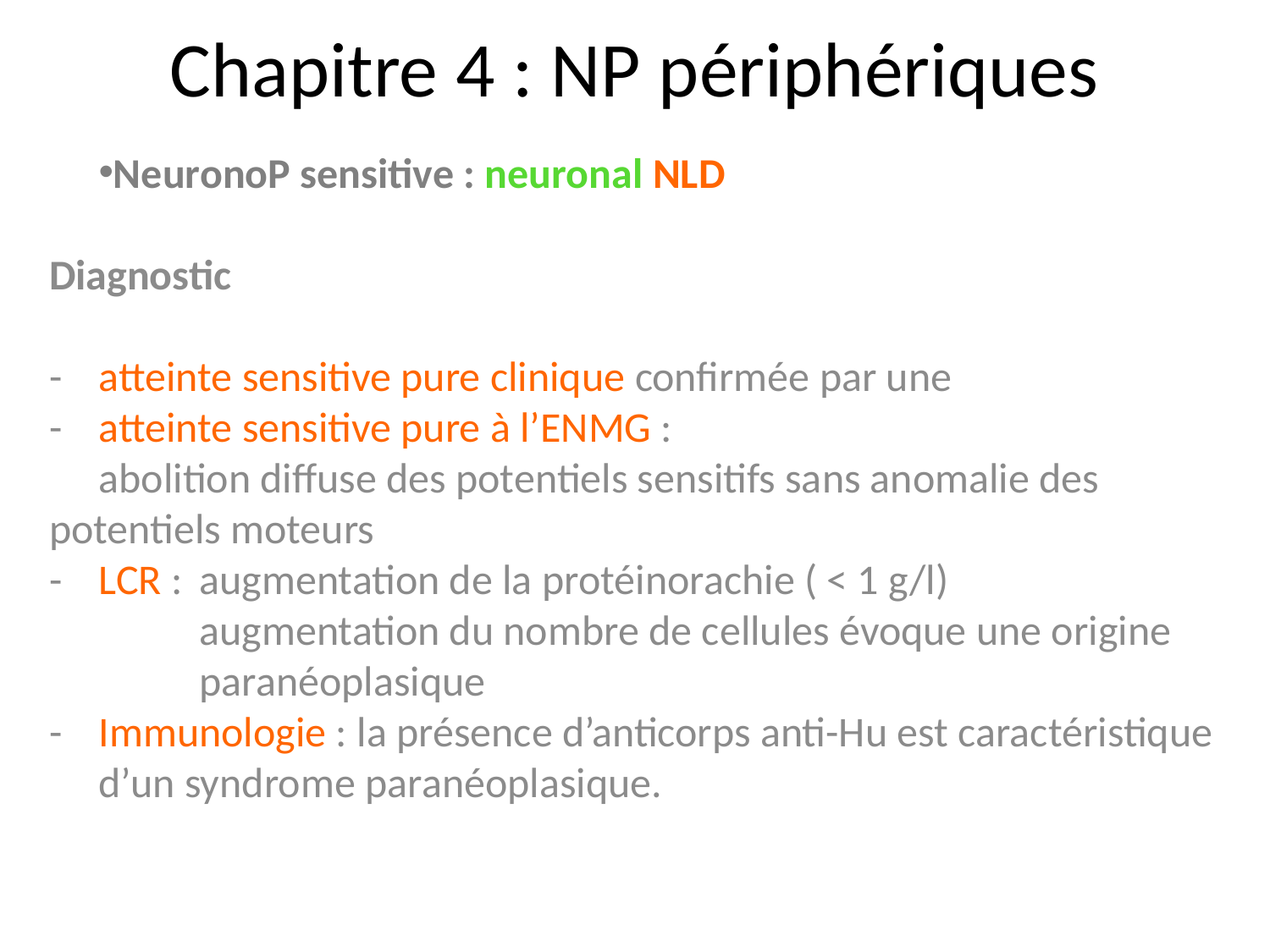

# Chapitre 4 : NP périphériques
NeuronoP sensitive : neuronal NLD
Diagnostic
-	atteinte sensitive pure clinique confirmée par une
-	atteinte sensitive pure à l’ENMG :
	abolition diffuse des potentiels sensitifs sans anomalie des 	potentiels moteurs
-	LCR : 	augmentation de la protéinorachie ( < 1 g/l)
			augmentation du nombre de cellules évoque une origine 				paranéoplasique
-	Immunologie : la présence d’anticorps anti-Hu est caractéristique
	d’un syndrome paranéoplasique.